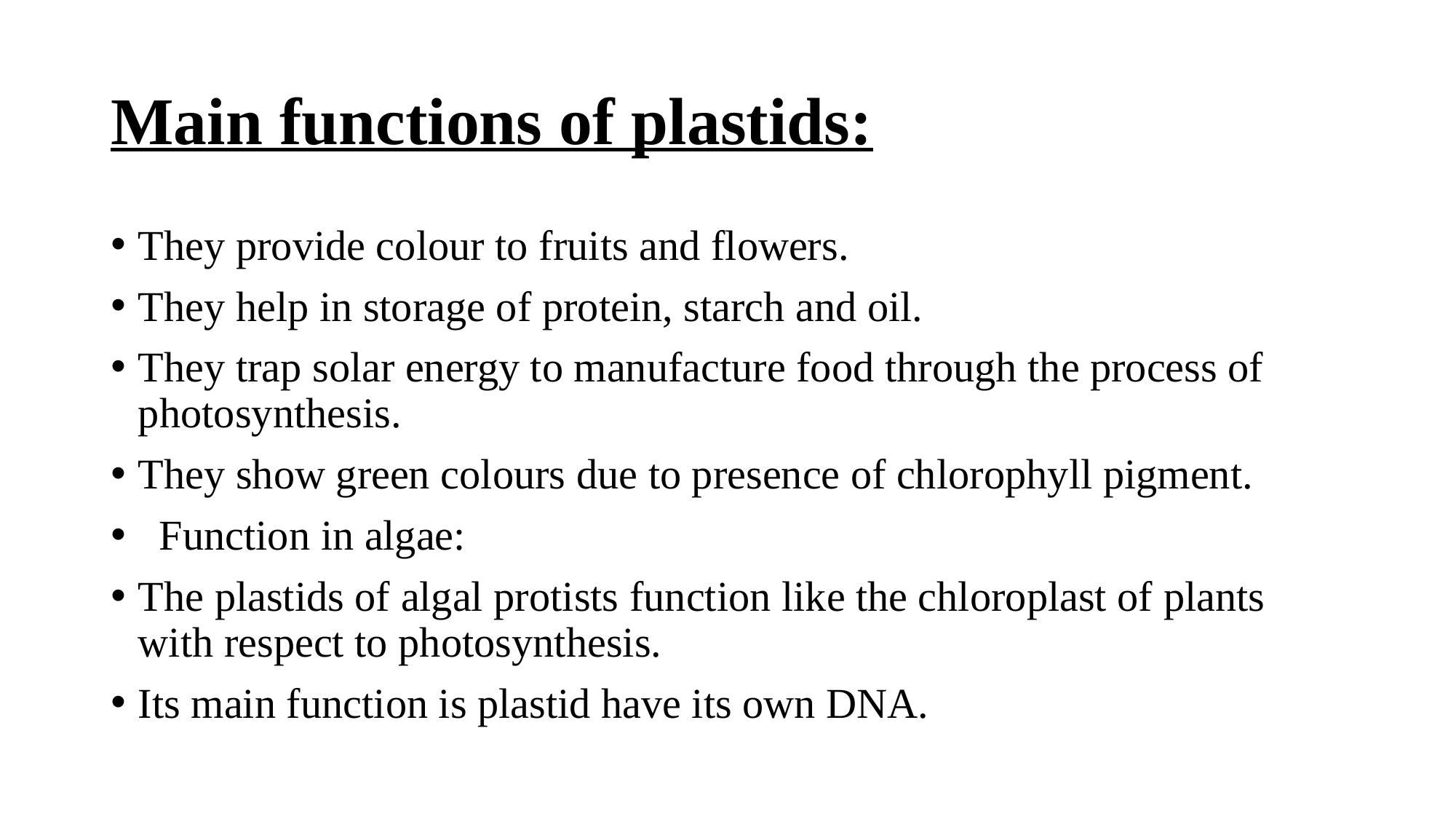

# Main functions of plastids:
They provide colour to fruits and flowers.
They help in storage of protein, starch and oil.
They trap solar energy to manufacture food through the process of photosynthesis.
They show green colours due to presence of chlorophyll pigment.
  Function in algae:
The plastids of algal protists function like the chloroplast of plants with respect to photosynthesis.
Its main function is plastid have its own DNA.